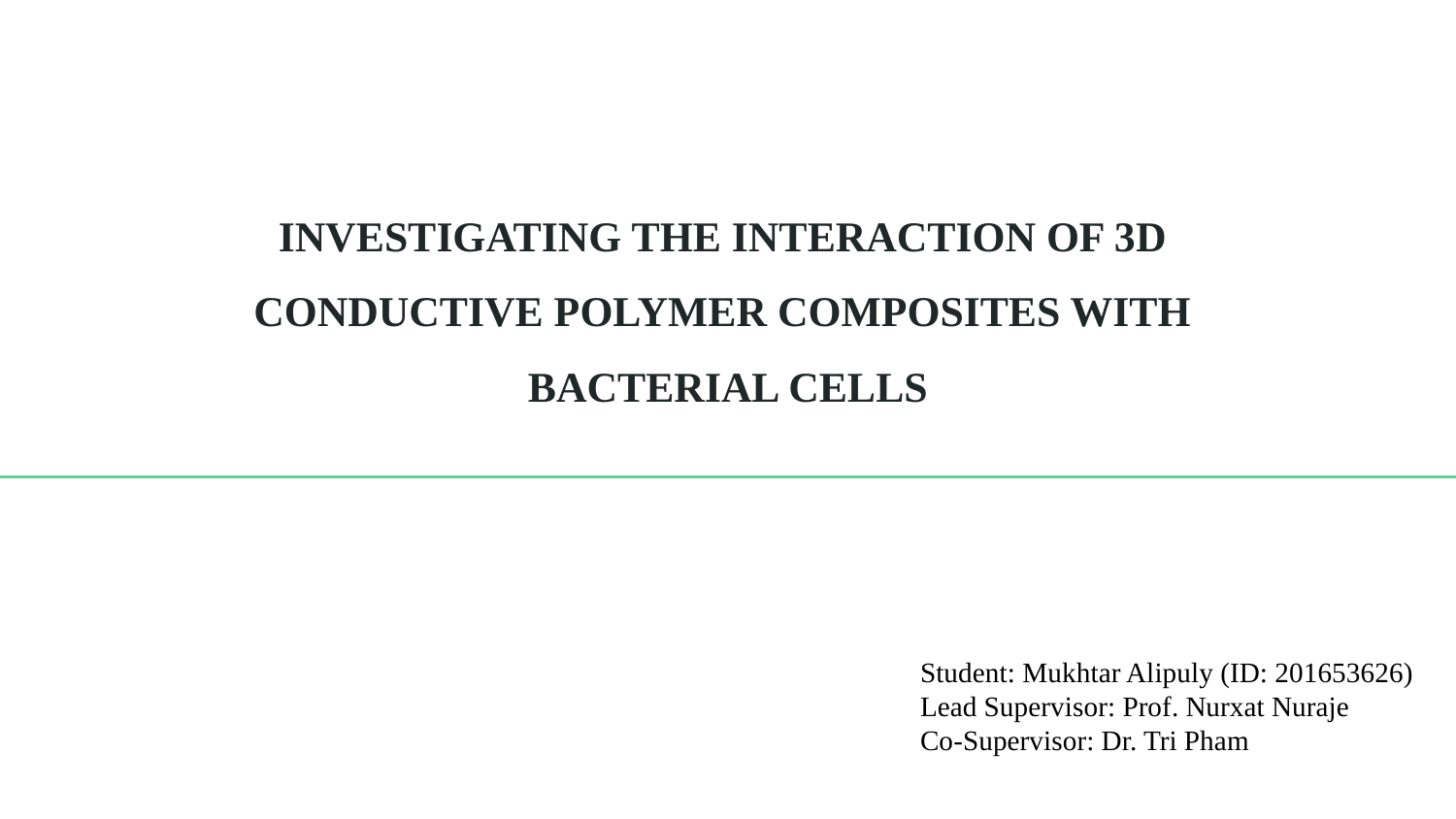

INVESTIGATING THE INTERACTION OF 3D
CONDUCTIVE POLYMER COMPOSITES WITH
BACTERIAL CELLS
Student: Mukhtar Alipuly (ID: 201653626)
Lead Supervisor: Prof. Nurxat Nuraje
Co-Supervisor: Dr. Tri Pham